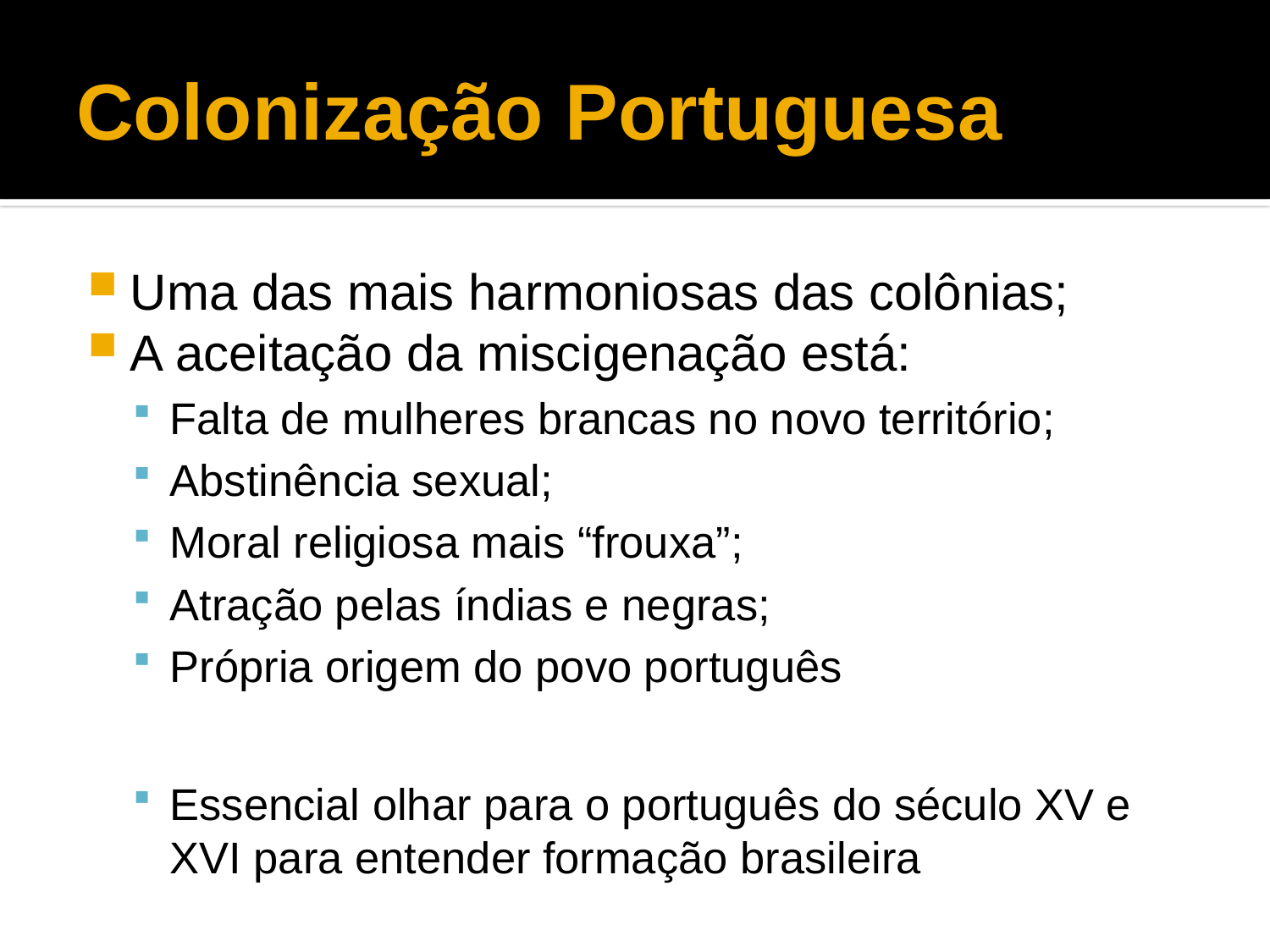

# Colonização Portuguesa
Uma das mais harmoniosas das colônias;
A aceitação da miscigenação está:
Falta de mulheres brancas no novo território;
Abstinência sexual;
Moral religiosa mais “frouxa”;
Atração pelas índias e negras;
Própria origem do povo português

Essencial olhar para o português do século XV e XVI para entender formação brasileira